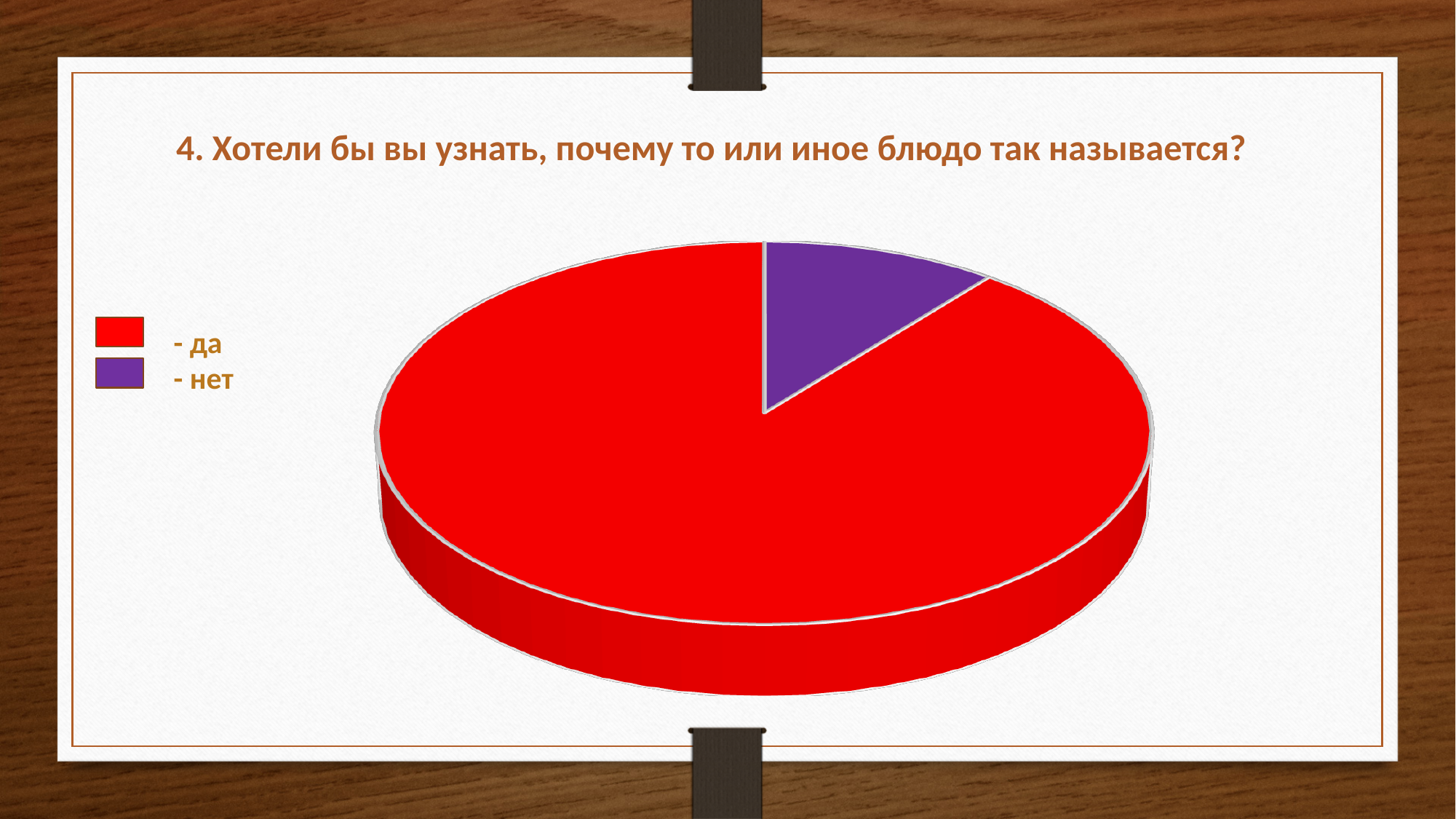

4. Хотели бы вы узнать, почему то или иное блюдо так называется?

[unsupported chart]

- да
- нет